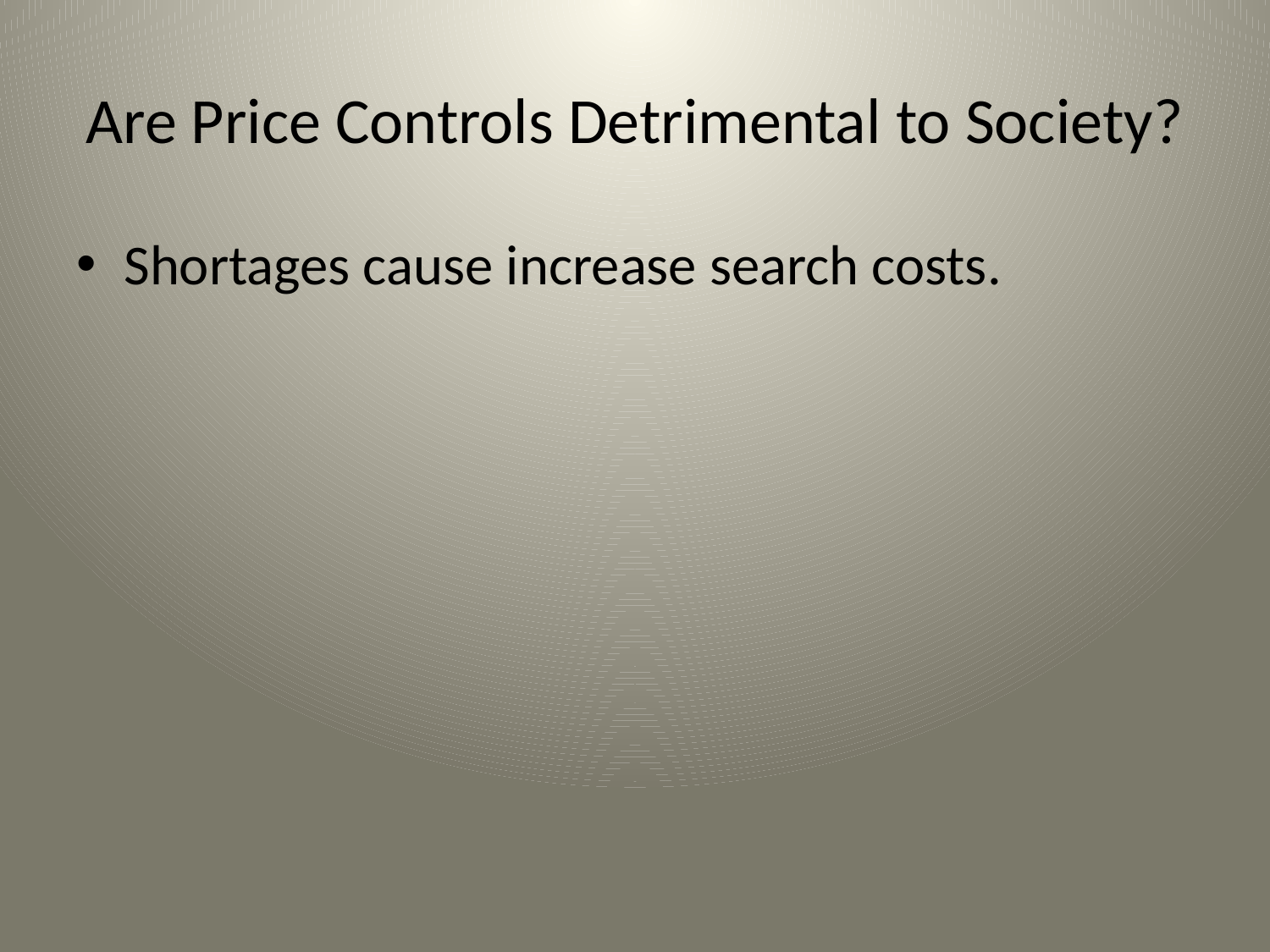

# Are Price Controls Detrimental to Society?
Shortages cause increase search costs.